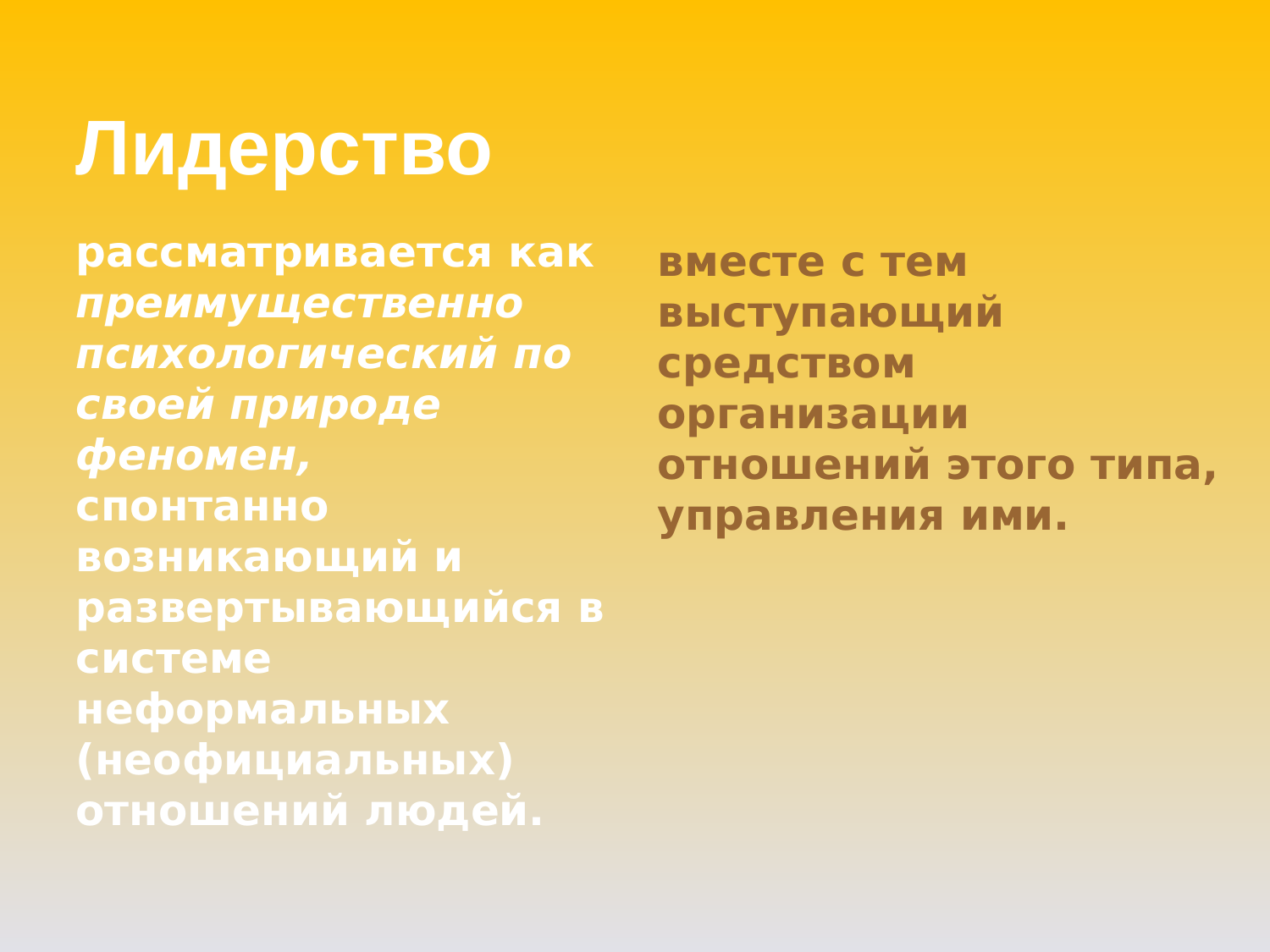

Лидерство

рассматривается как преимущественно психологический по своей природе феномен,
спонтанно возникающий и развертывающийся в системе неформальных (неофициальных) отношений людей.
вместе с тем выступающий средством организации отношений этого типа, управления ими.